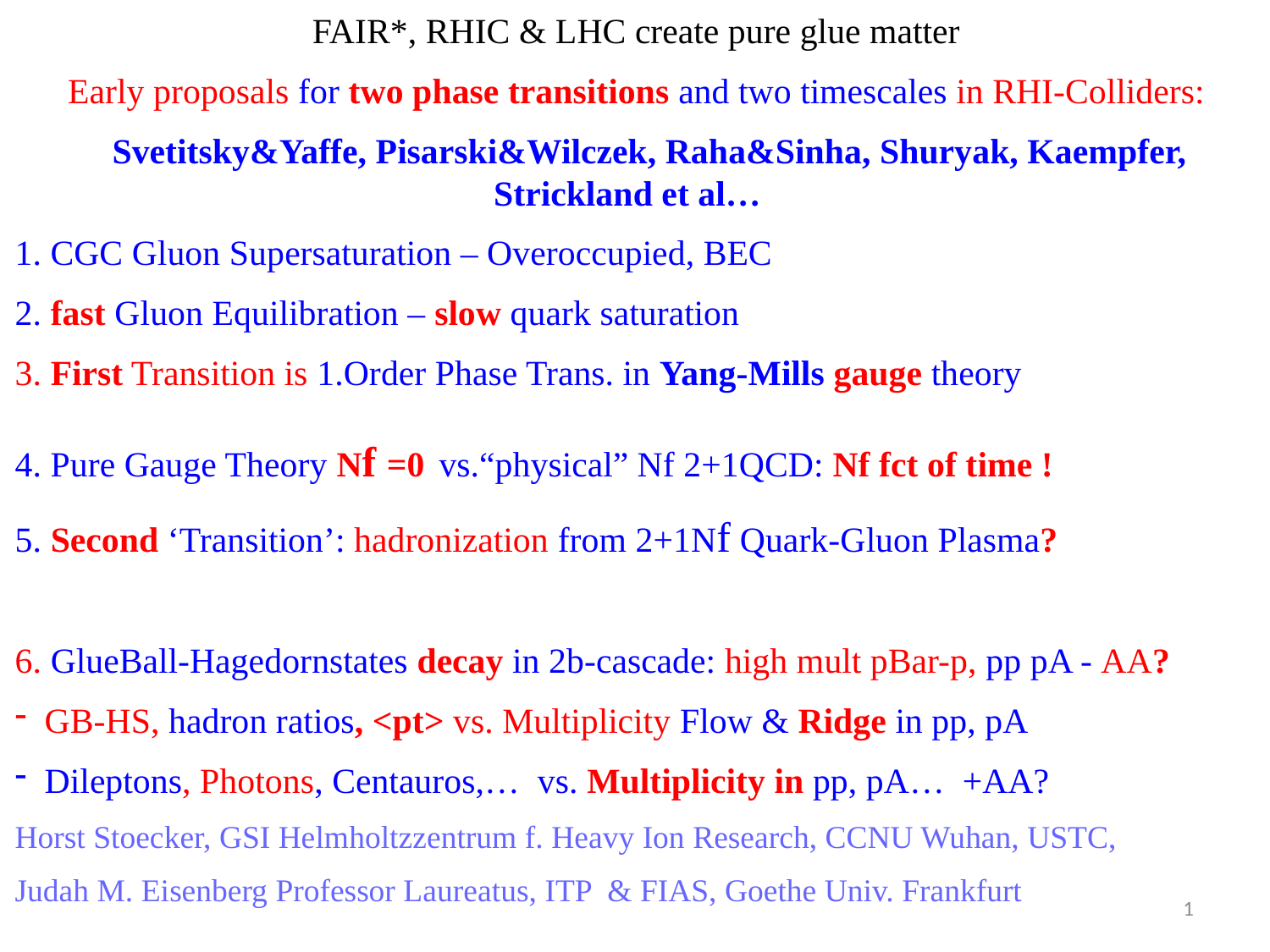

FAIR*, RHIC & LHC create pure glue matter
Early proposals for two phase transitions and two timescales in RHI-Colliders:
   Svetitsky&Yaffe, Pisarski&Wilczek, Raha&Sinha, Shuryak, Kaempfer, Strickland et al…
1. CGC Gluon Supersaturation – Overoccupied, BEC
2. fast Gluon Equilibration – slow quark saturation
3. First Transition is 1.Order Phase Trans. in Yang-Mills gauge theory
4. Pure Gauge Theory Nf =0 vs.“physical” Nf 2+1QCD: Nf fct of time !
5. Second ‘Transition’: hadronization from 2+1Nf Quark-Gluon Plasma?

6. GlueBall-Hagedornstates decay in 2b-cascade: high mult pBar-p, pp pA - AA?
  GB-HS, hadron ratios, <pt> vs. Multiplicity Flow & Ridge in pp, pA
  Dileptons, Photons, Centauros,…  vs. Multiplicity in pp, pA…  +AA?
Horst Stoecker, GSI Helmholtzzentrum f. Heavy Ion Research, CCNU Wuhan, USTC,
Judah M. Eisenberg Professor Laureatus, ITP  & FIAS, Goethe Univ. Frankfurt
 1